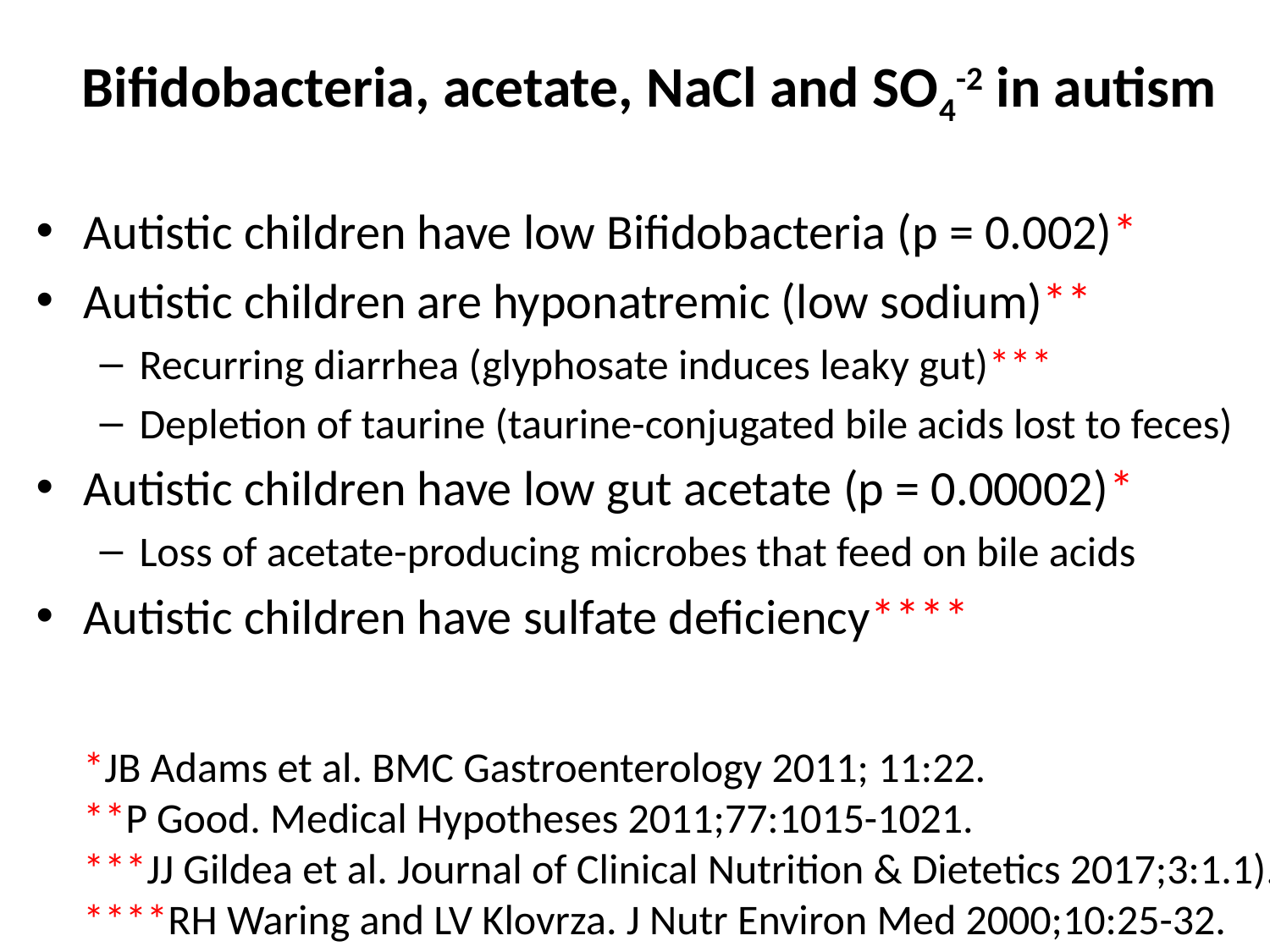

# Bifidobacteria, acetate, NaCl and SO4-2 in autism
Autistic children have low Bifidobacteria (p = 0.002)*
Autistic children are hyponatremic (low sodium)**
Recurring diarrhea (glyphosate induces leaky gut)***
Depletion of taurine (taurine-conjugated bile acids lost to feces)
Autistic children have low gut acetate (p = 0.00002)*
Loss of acetate-producing microbes that feed on bile acids
Autistic children have sulfate deficiency****
*JB Adams et al. BMC Gastroenterology 2011; 11:22.
**P Good. Medical Hypotheses 2011;77:1015-1021.
***JJ Gildea et al. Journal of Clinical Nutrition & Dietetics 2017;3:1.1).
****RH Waring and LV Klovrza. J Nutr Environ Med 2000;10:25-32.